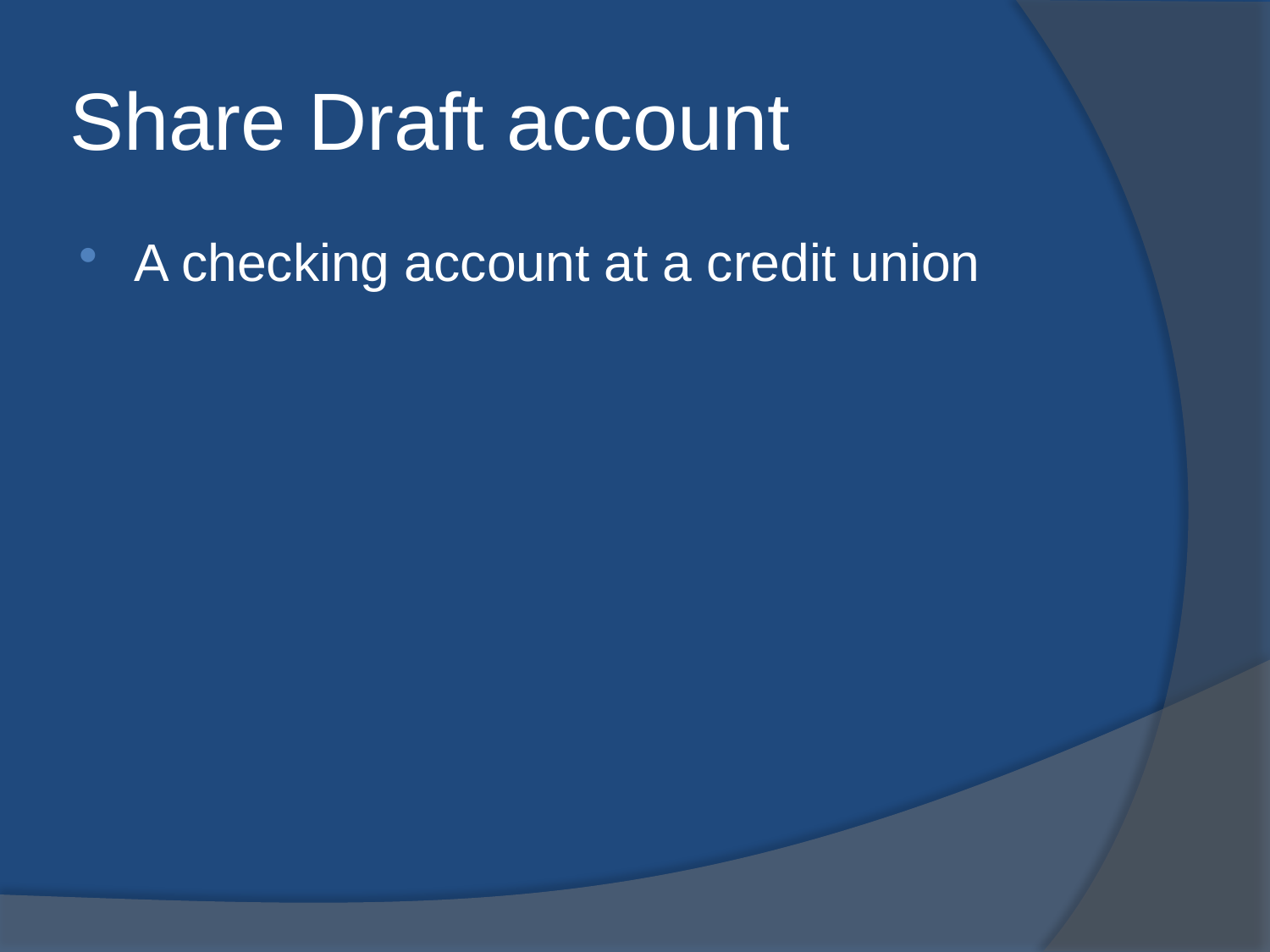

# Share Draft account
A checking account at a credit union